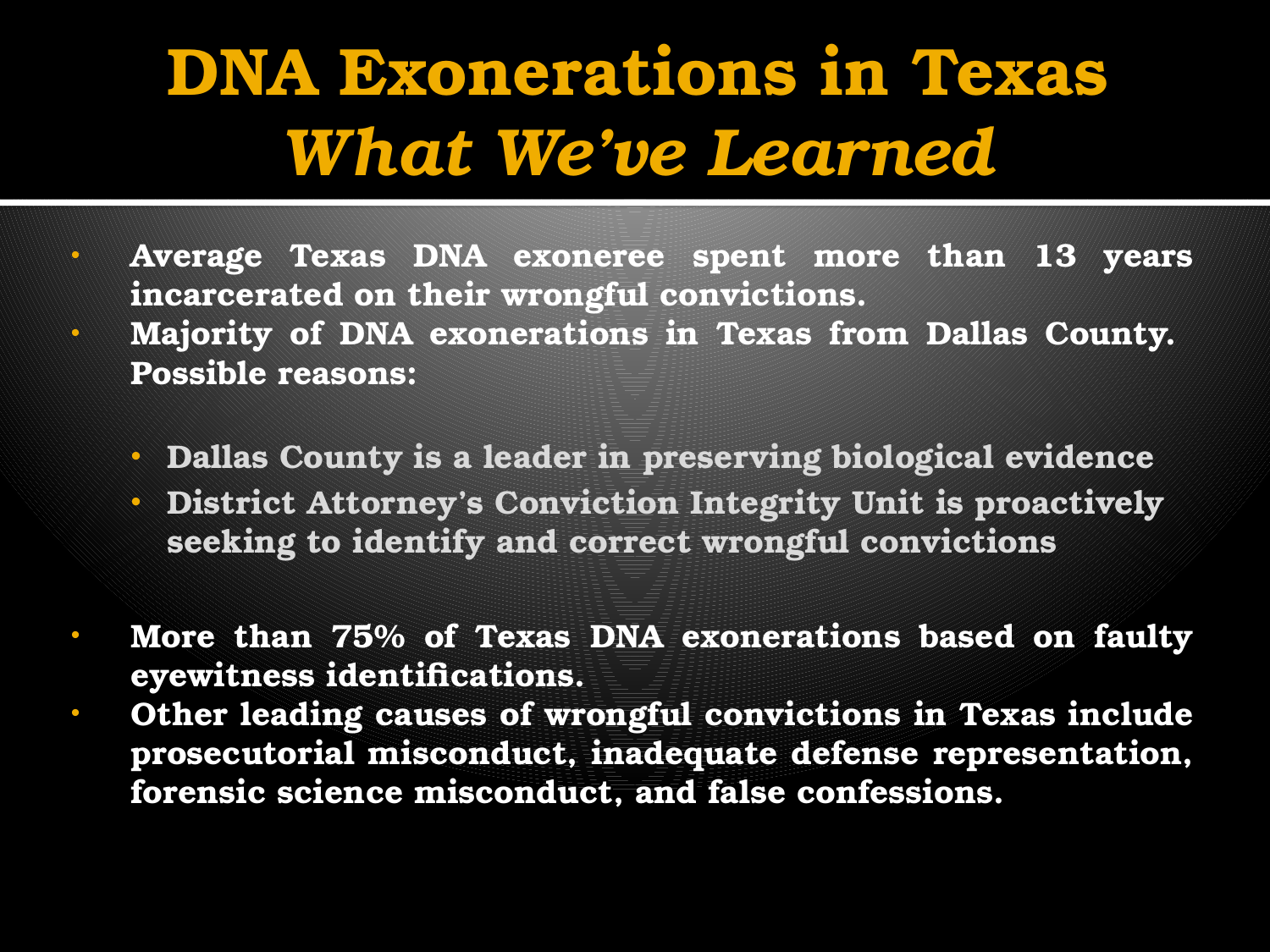

# DNA Exonerations in Texas What We’ve Learned
Average Texas DNA exoneree spent more than 13 years incarcerated on their wrongful convictions.
Majority of DNA exonerations in Texas from Dallas County.  Possible reasons:

Dallas County is a leader in preserving biological evidence
District Attorney’s Conviction Integrity Unit is proactively seeking to identify and correct wrongful convictions

More than 75% of Texas DNA exonerations based on faulty eyewitness identifications.
Other leading causes of wrongful convictions in Texas include prosecutorial misconduct, inadequate defense representation, forensic science misconduct, and false confessions.